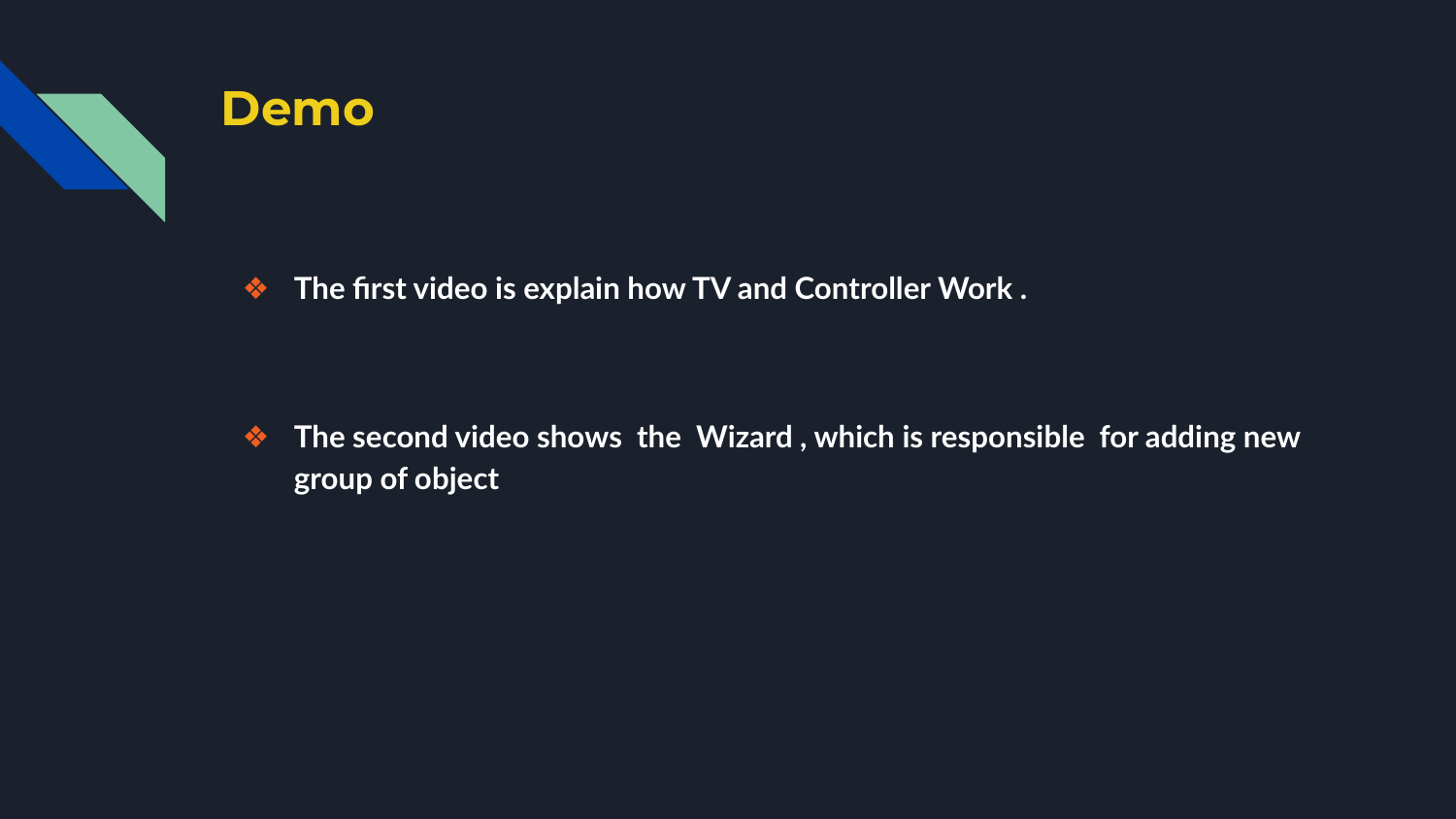

# Demo
The first video is explain how TV and Controller Work .

The second video shows  the  Wizard , which is responsible  for adding new  group of object